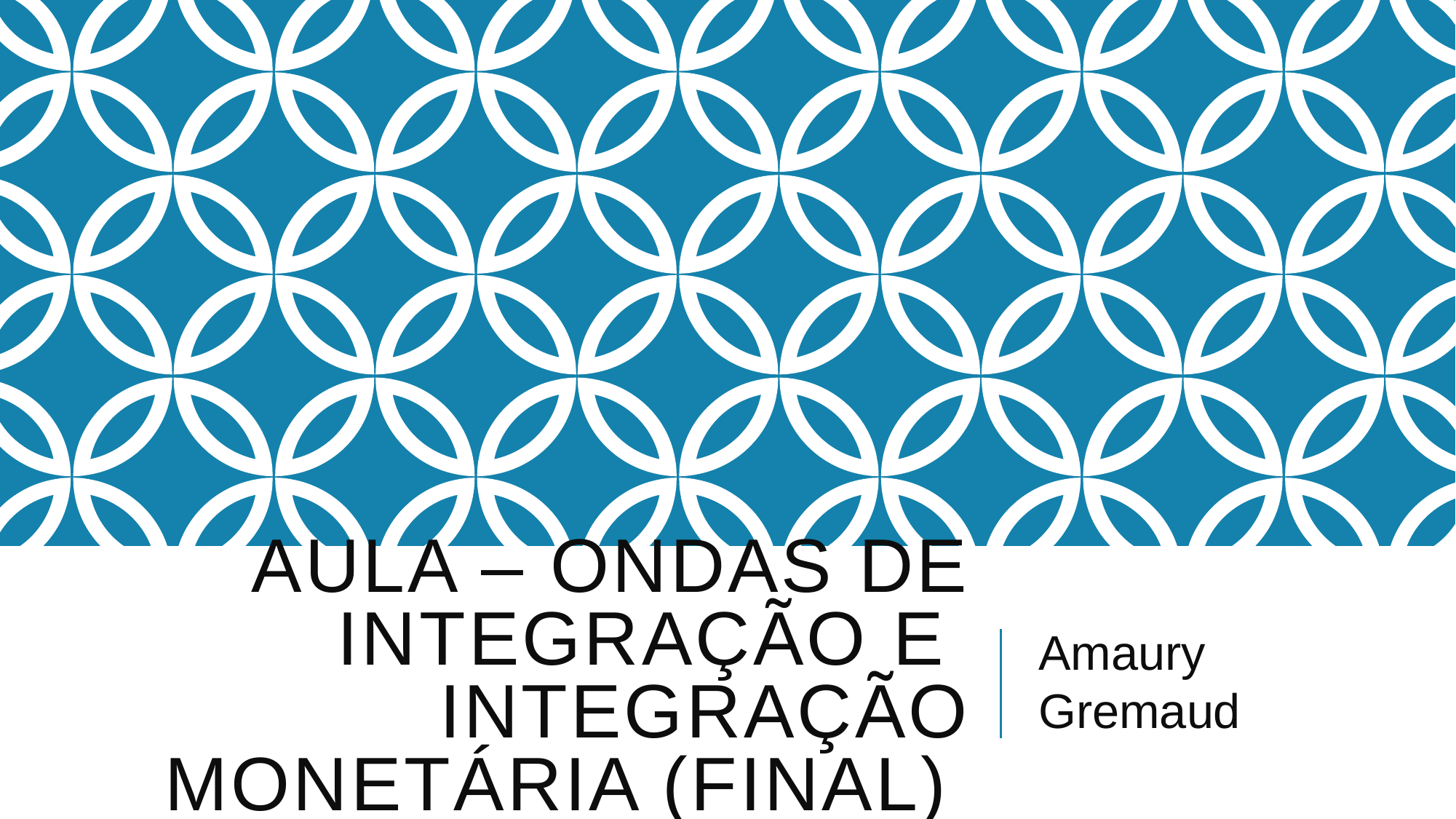

# Aula – ondas de integração e  integração monetária (FINAL)
Amaury Gremaud